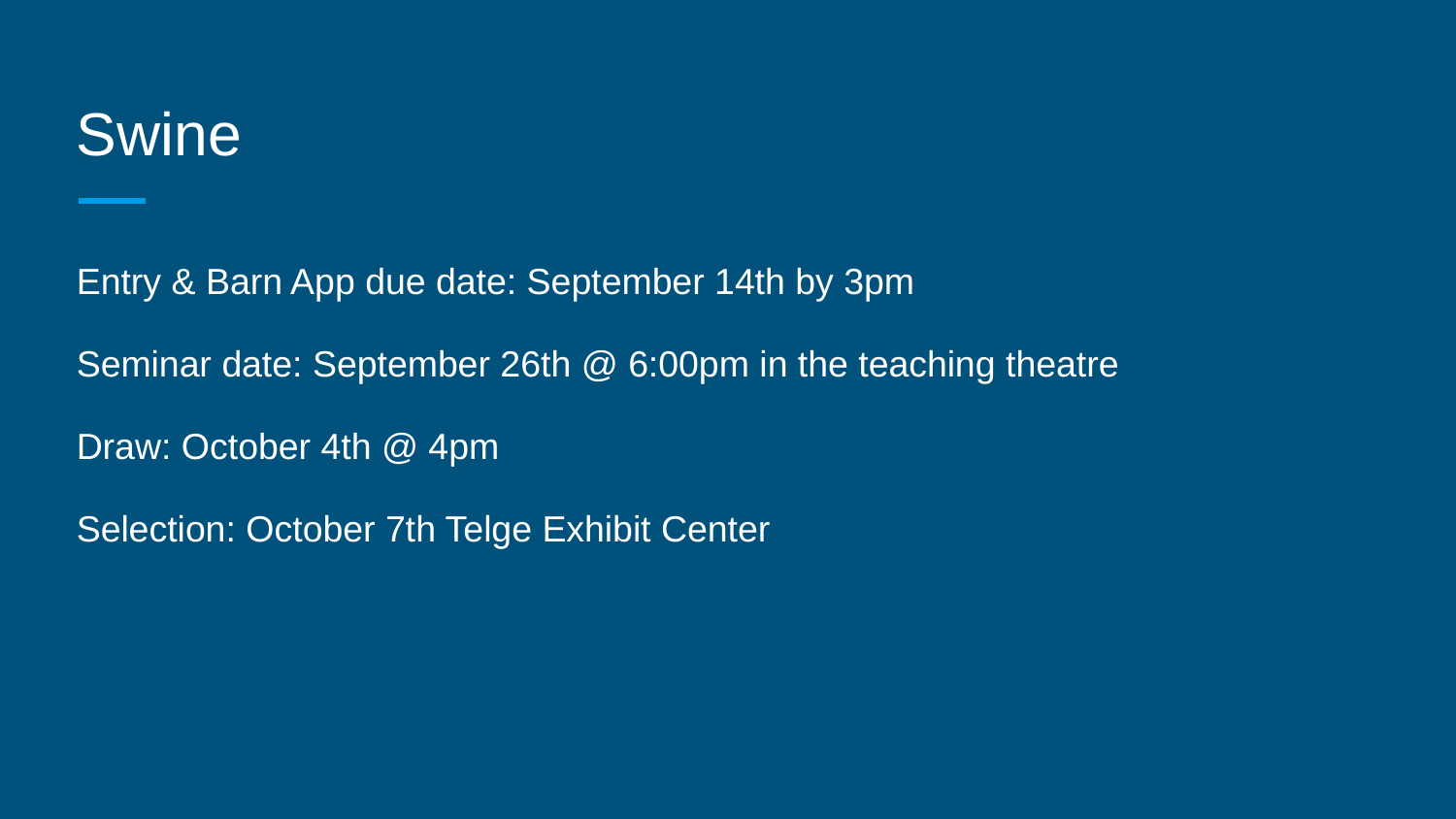

# Swine
Entry & Barn App due date: September 14th by 3pm
Seminar date: September 26th @ 6:00pm in the teaching theatre
Draw: October 4th @ 4pm
Selection: October 7th Telge Exhibit Center